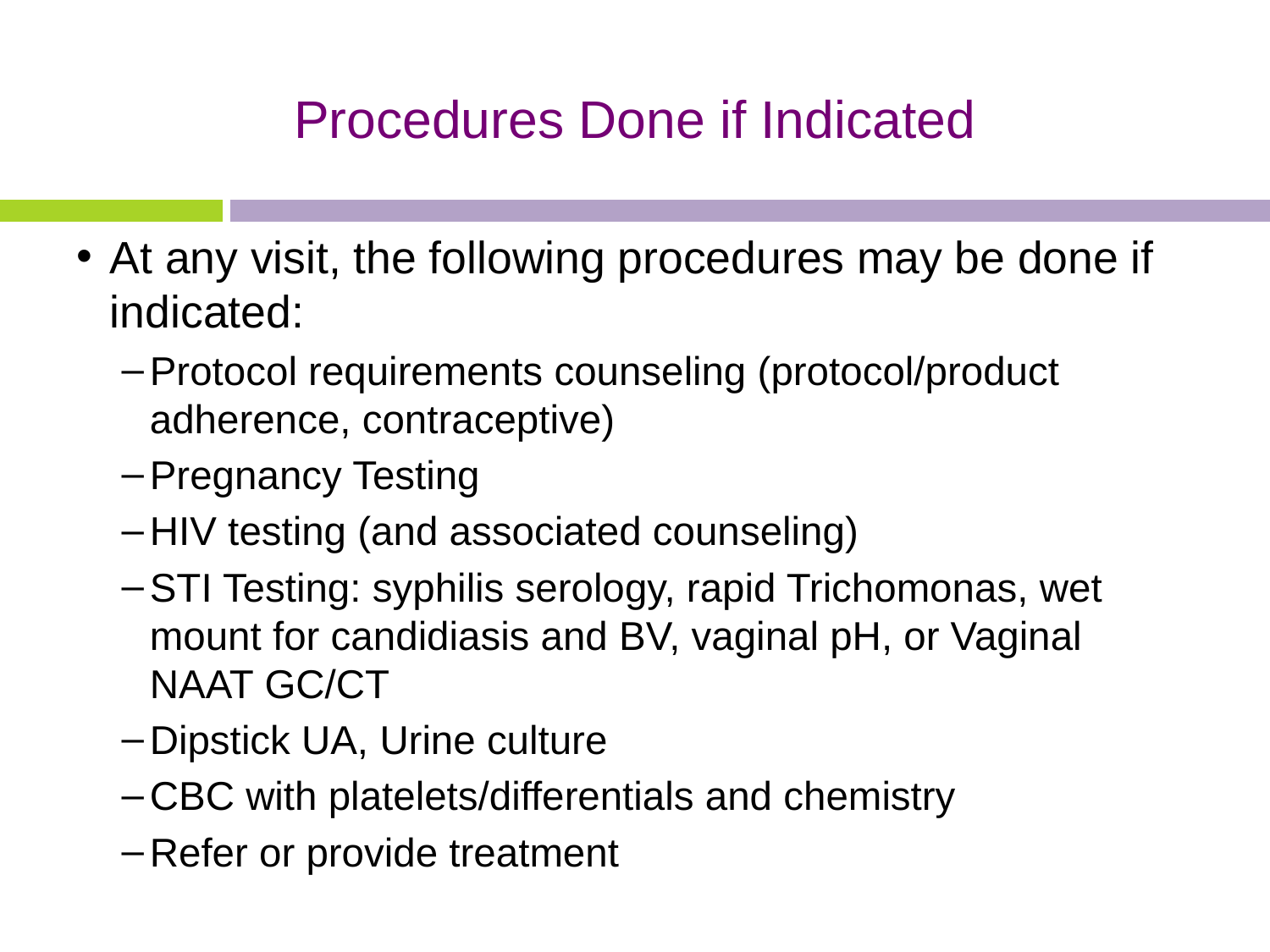

# Procedures Done if Indicated
At any visit, the following procedures may be done if indicated:
Protocol requirements counseling (protocol/product adherence, contraceptive)
Pregnancy Testing
HIV testing (and associated counseling)
STI Testing: syphilis serology, rapid Trichomonas, wet mount for candidiasis and BV, vaginal pH, or Vaginal NAAT GC/CT
Dipstick UA, Urine culture
CBC with platelets/differentials and chemistry
Refer or provide treatment